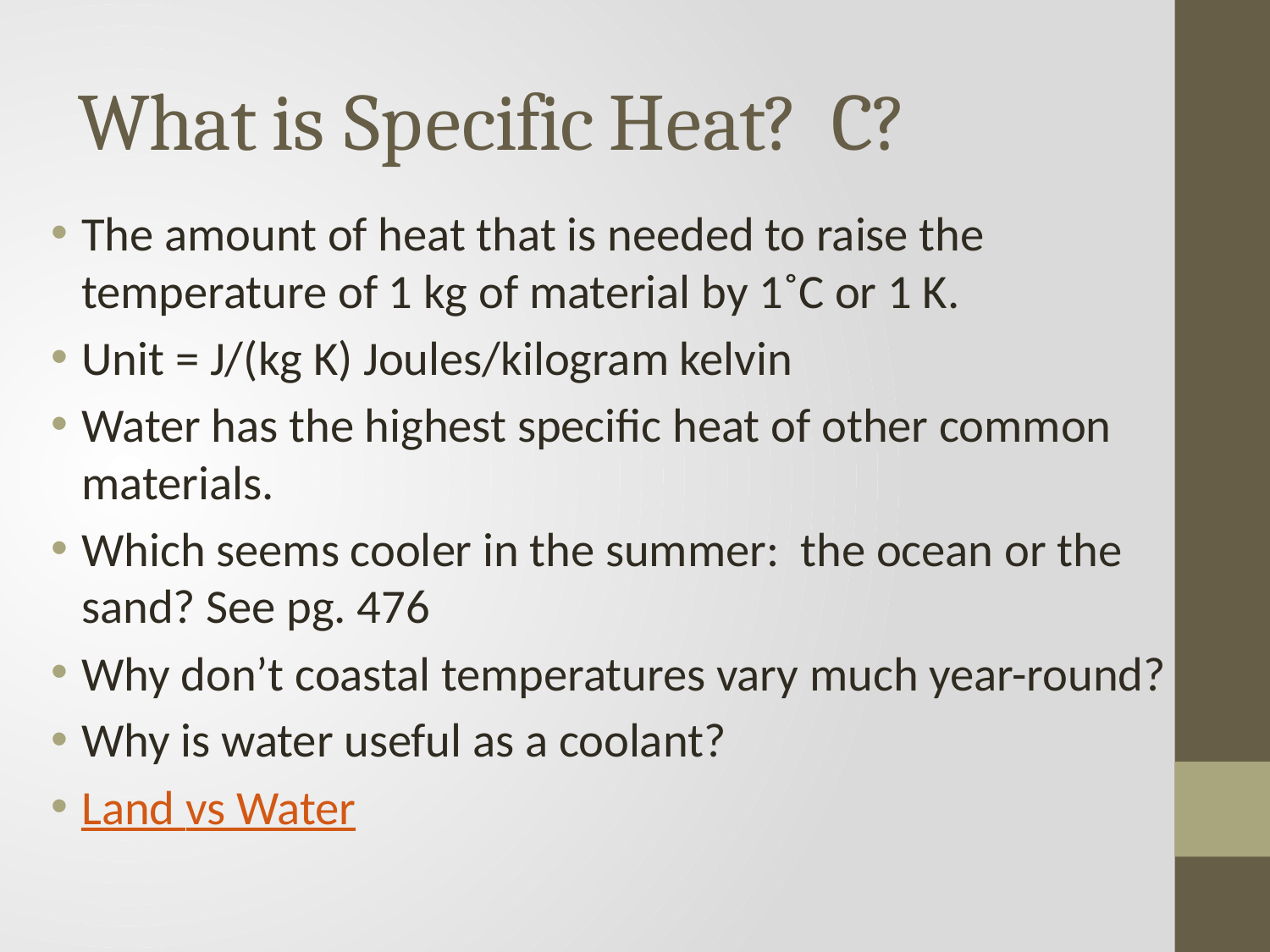

# What is Specific Heat?  C?
The amount of heat that is needed to raise the temperature of 1 kg of material by 1˚C or 1 K.
Unit = J/(kg K) Joules/kilogram kelvin
Water has the highest specific heat of other common materials.
Which seems cooler in the summer:  the ocean or the sand? See pg. 476
Why don’t coastal temperatures vary much year-round?
Why is water useful as a coolant?
Land vs Water